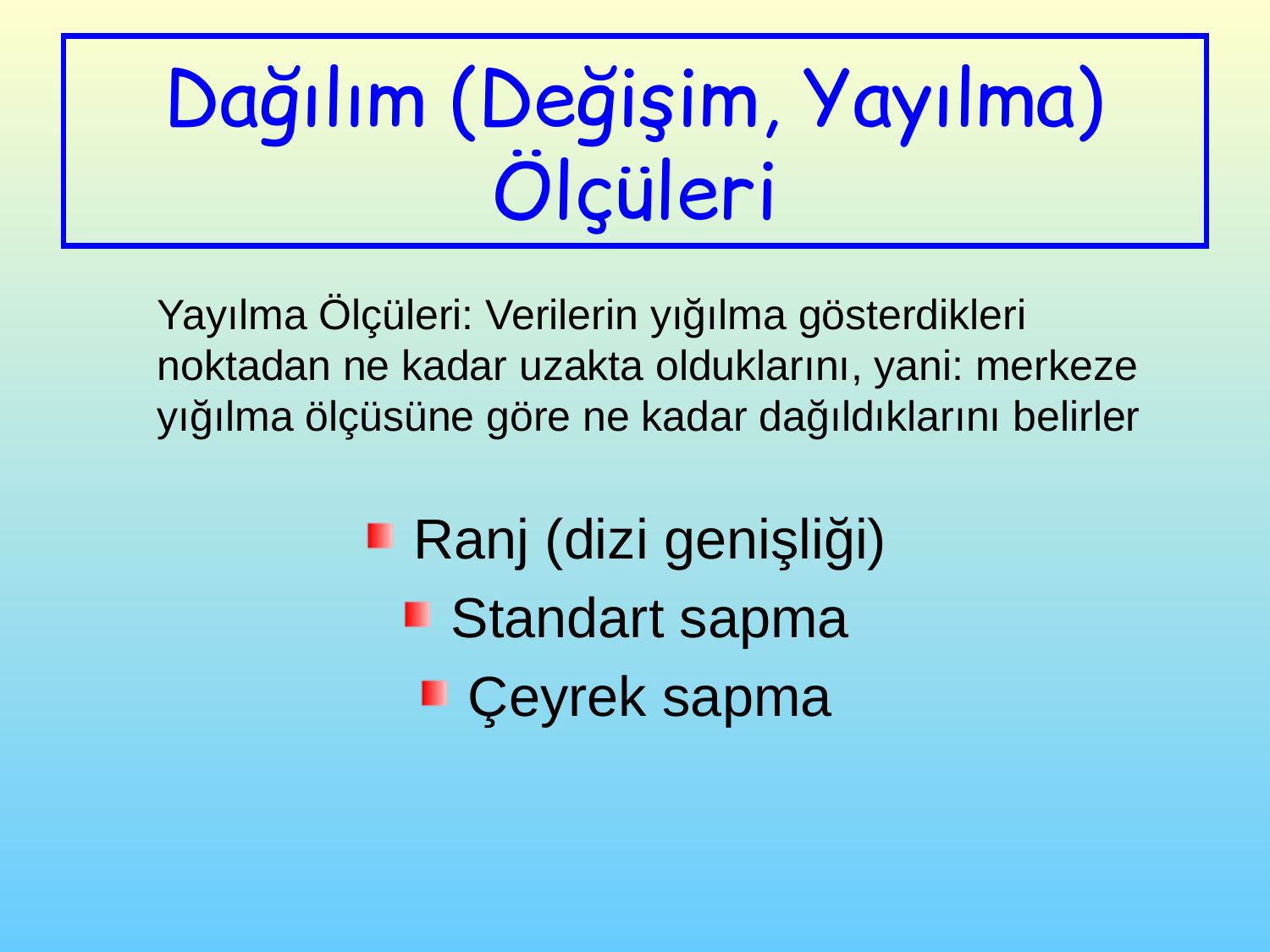

# Dağılım (Değişim, Yayılma) Ölçüleri
Yayılma Ölçüleri: Verilerin yığılma gösterdikleri noktadan ne kadar uzakta olduklarını, yani: merkeze yığılma ölçüsüne göre ne kadar dağıldıklarını belirler
Ranj (dizi genişliği)
Standart sapma
Çeyrek sapma